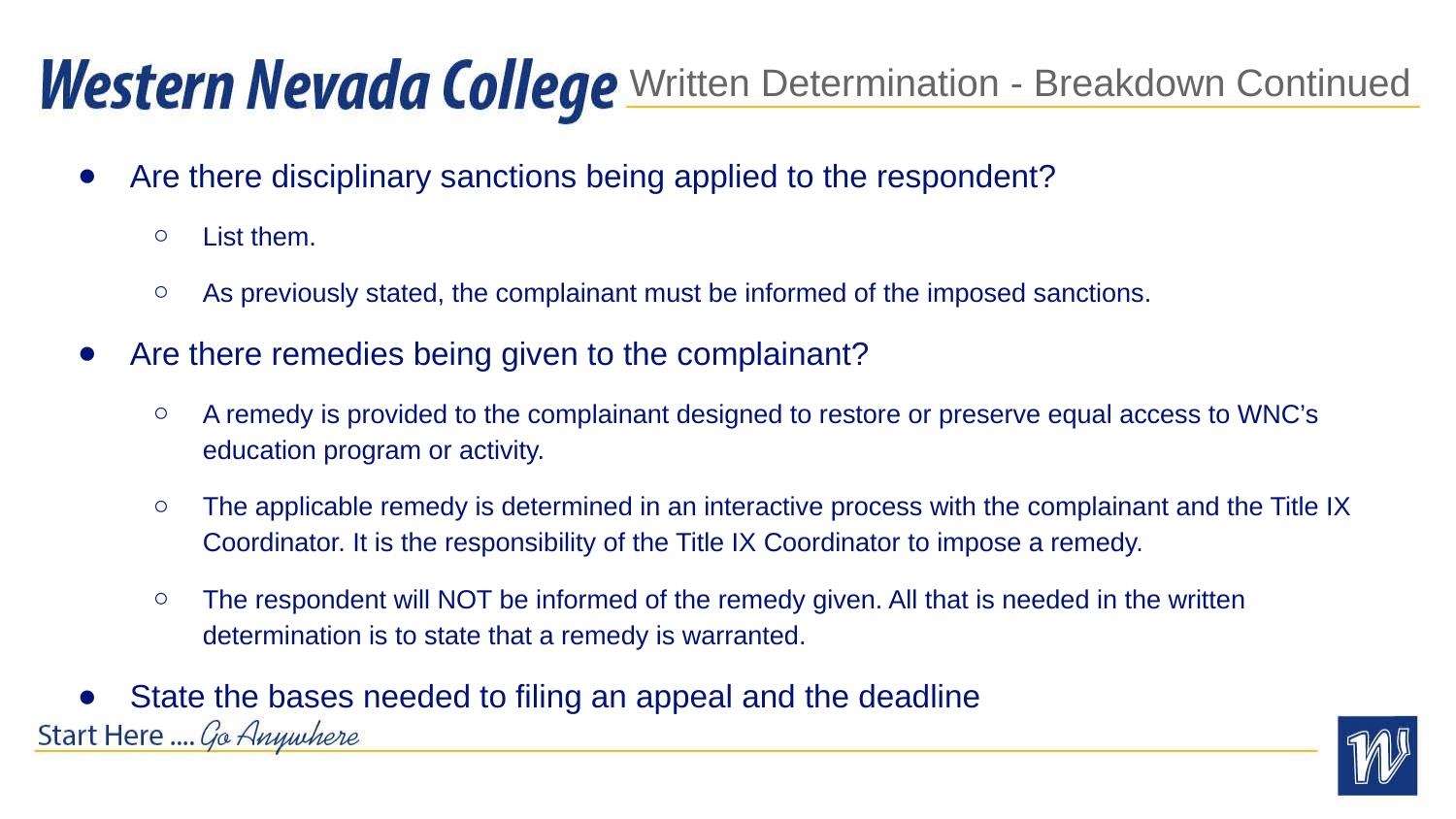

# Written Determination - Breakdown Continued
Are there disciplinary sanctions being applied to the respondent?
List them.
As previously stated, the complainant must be informed of the imposed sanctions.
Are there remedies being given to the complainant?
A remedy is provided to the complainant designed to restore or preserve equal access to WNC’s education program or activity.
The applicable remedy is determined in an interactive process with the complainant and the Title IX Coordinator. It is the responsibility of the Title IX Coordinator to impose a remedy.
The respondent will NOT be informed of the remedy given. All that is needed in the written determination is to state that a remedy is warranted.
State the bases needed to filing an appeal and the deadline